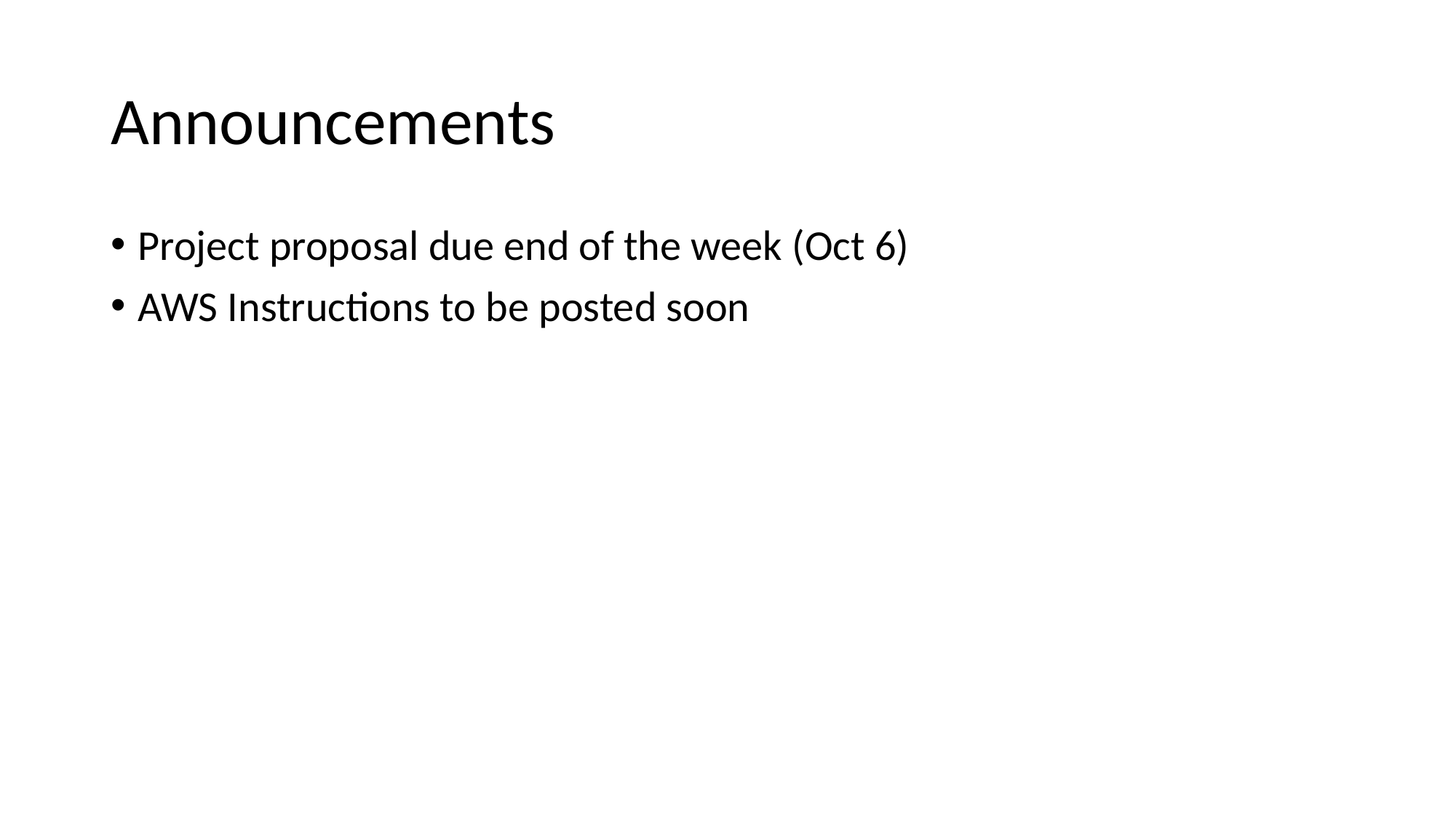

# Announcements
Project proposal due end of the week (Oct 6)
AWS Instructions to be posted soon